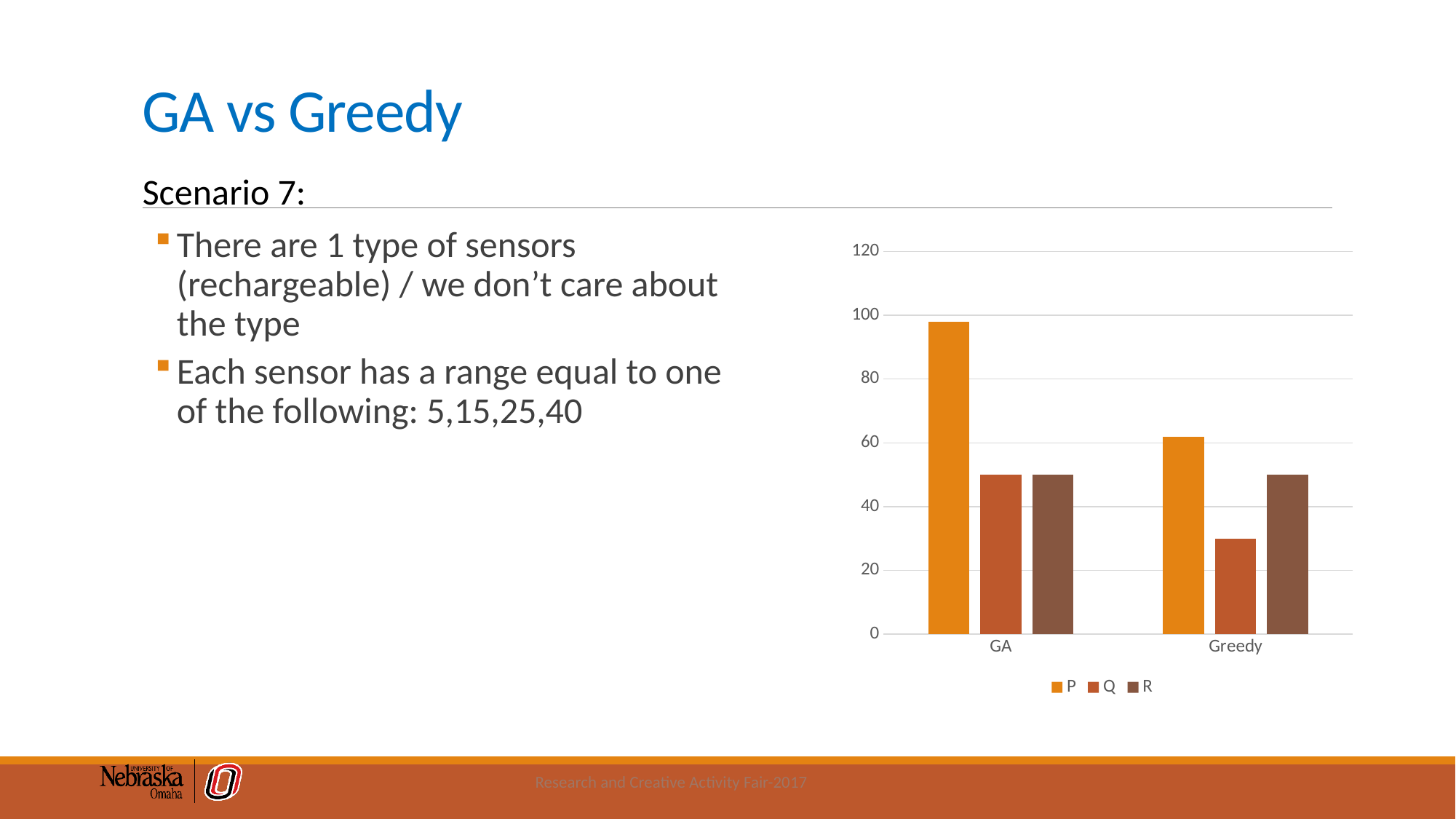

# GA vs Greedy
Scenario 7:
There are 1 type of sensors (rechargeable) / we don’t care about the type
Each sensor has a range equal to one of the following: 5,15,25,40

### Chart

| Category | P | Q | R |
|---|---|---|---|
| GA | 98.0 | 50.0 | 50.0 |
| Greedy | 62.0 | 30.0 | 50.0 |